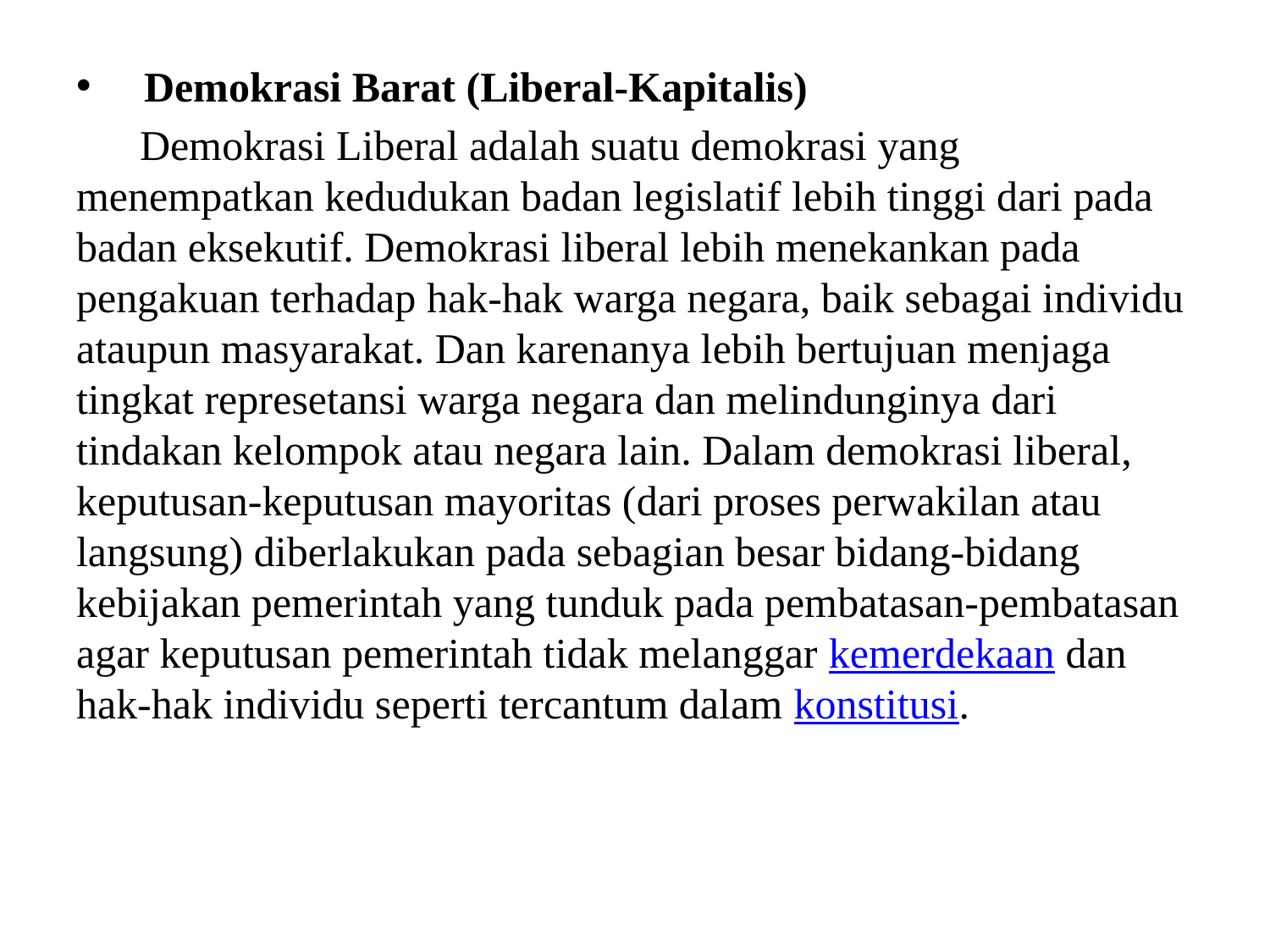

Demokrasi Barat (Liberal-Kapitalis)
      Demokrasi Liberal adalah suatu demokrasi yang menempatkan kedudukan badan legislatif lebih tinggi dari pada badan eksekutif. Demokrasi liberal lebih menekankan pada pengakuan terhadap hak-hak warga negara, baik sebagai individu ataupun masyarakat. Dan karenanya lebih bertujuan menjaga tingkat represetansi warga negara dan melindunginya dari tindakan kelompok atau negara lain. Dalam demokrasi liberal, keputusan-keputusan mayoritas (dari proses perwakilan atau langsung) diberlakukan pada sebagian besar bidang-bidang kebijakan pemerintah yang tunduk pada pembatasan-pembatasan agar keputusan pemerintah tidak melanggar kemerdekaan dan hak-hak individu seperti tercantum dalam konstitusi.